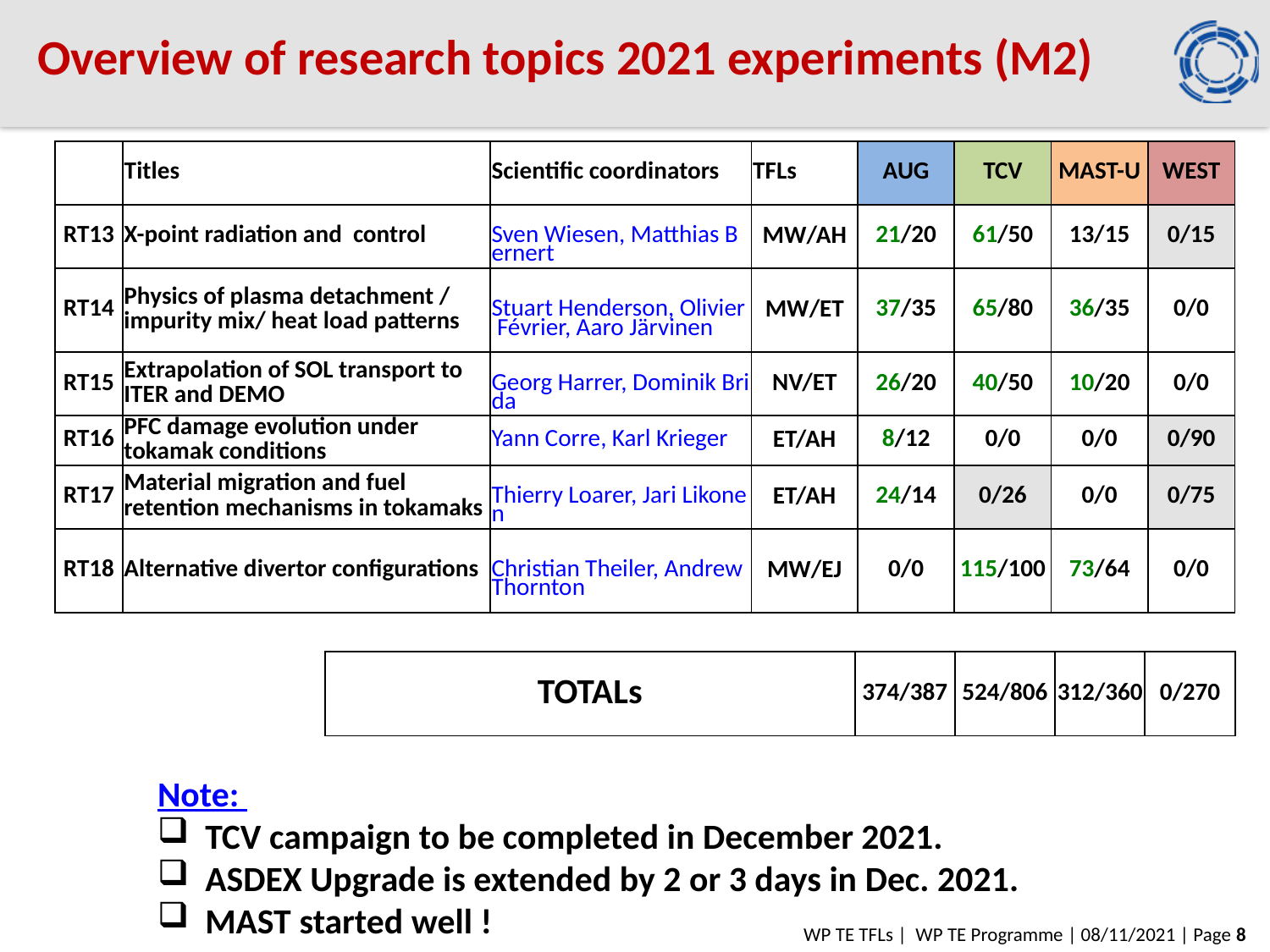

# Overview of research topics 2021 experiments (M2)
|  | Titles | Scientific coordinators | TFLs | AUG | TCV | MAST-U | WEST |
| --- | --- | --- | --- | --- | --- | --- | --- |
| RT13 | X-point radiation and control | Sven Wiesen, Matthias Bernert | MW/AH | 21/20 | 61/50 | 13/15 | 0/15 |
| RT14 | Physics of plasma detachment / impurity mix/ heat load patterns | Stuart Henderson, Olivier Février, Aaro Järvinen | MW/ET | 37/35 | 65/80 | 36/35 | 0/0 |
| RT15 | Extrapolation of SOL transport to ITER and DEMO | Georg Harrer, Dominik Brida | NV/ET | 26/20 | 40/50 | 10/20 | 0/0 |
| RT16 | PFC damage evolution under tokamak conditions | Yann Corre, Karl Krieger | ET/AH | 8/12 | 0/0 | 0/0 | 0/90 |
| RT17 | Material migration and fuel retention mechanisms in tokamaks | Thierry Loarer, Jari Likonen | ET/AH | 24/14 | 0/26 | 0/0 | 0/75 |
| RT18 | Alternative divertor configurations | Christian Theiler, Andrew Thornton | MW/EJ | 0/0 | 115/100 | 73/64 | 0/0 |
| TOTALs | 374/387 | 524/806 | 312/360 | 0/270 |
| --- | --- | --- | --- | --- |
Note:
TCV campaign to be completed in December 2021.
ASDEX Upgrade is extended by 2 or 3 days in Dec. 2021.
MAST started well !